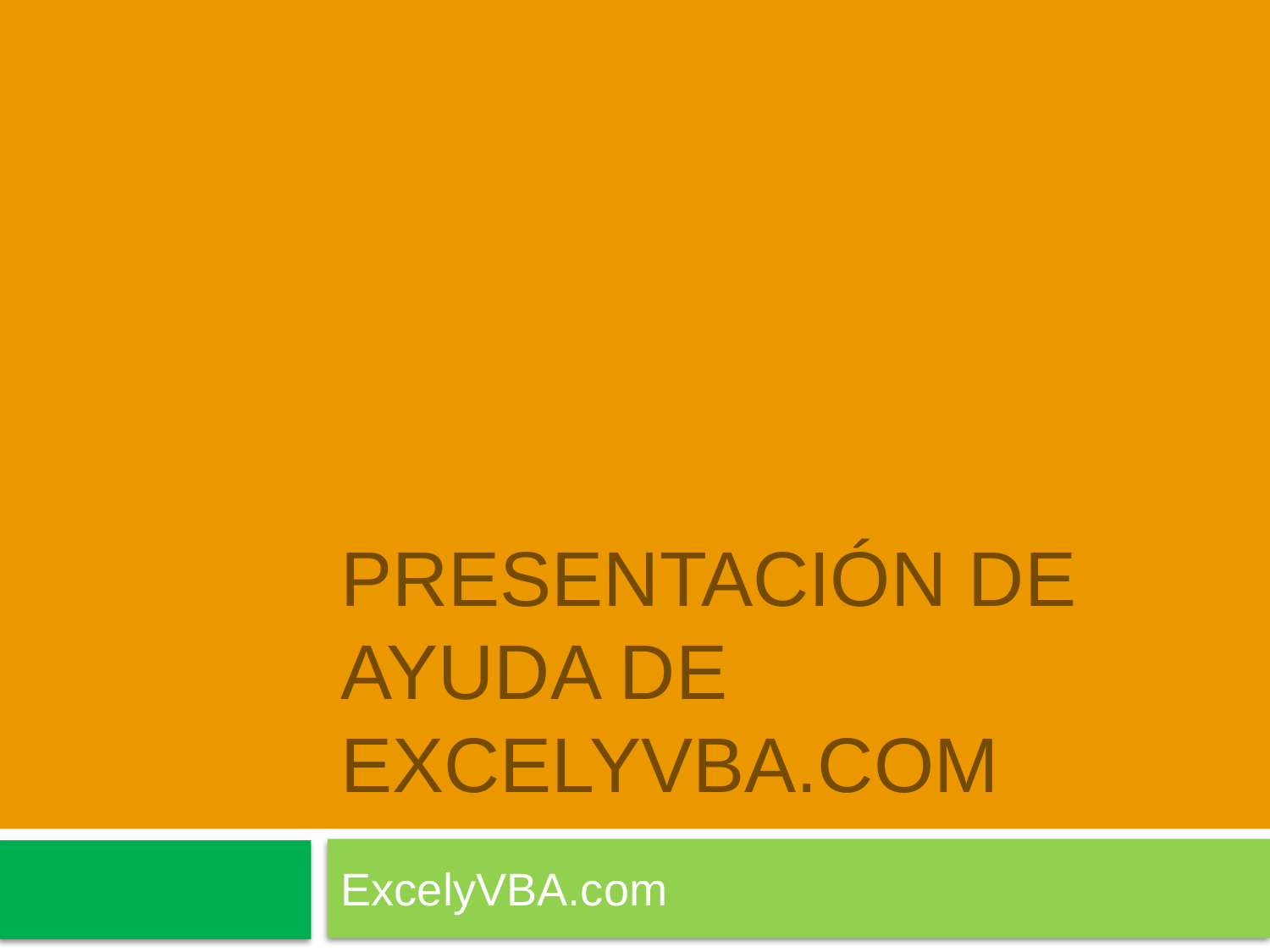

# Presentación de ayuda de ExcelyVBA.com
ExcelyVBA.com